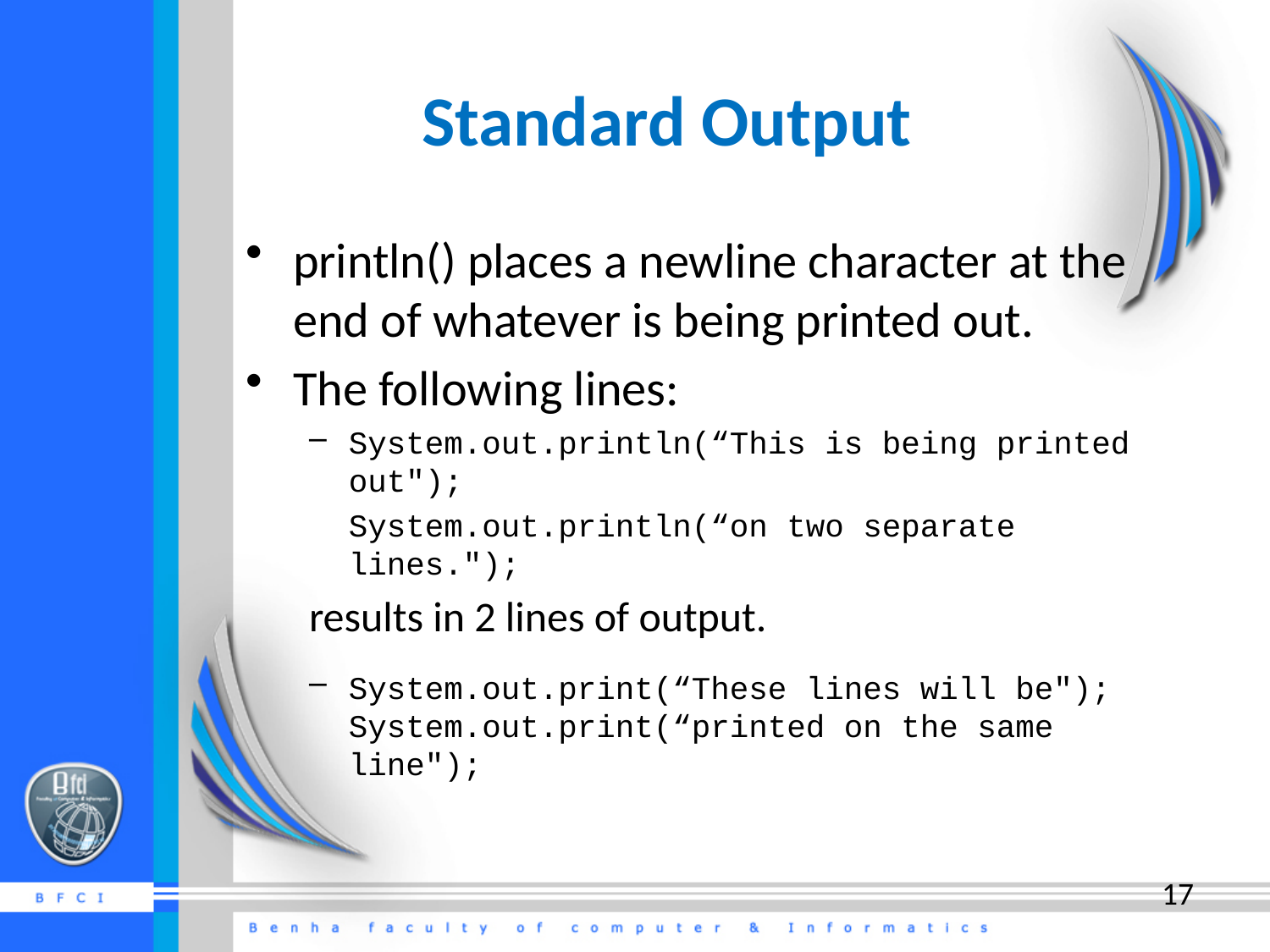

# Standard Output
println() places a newline character at the end of whatever is being printed out.
The following lines:
System.out.println(“This is being printed out");
	System.out.println(“on two separate lines.");
results in 2 lines of output.

System.out.print(“These lines will be");
	System.out.print(“printed on the same line");

17